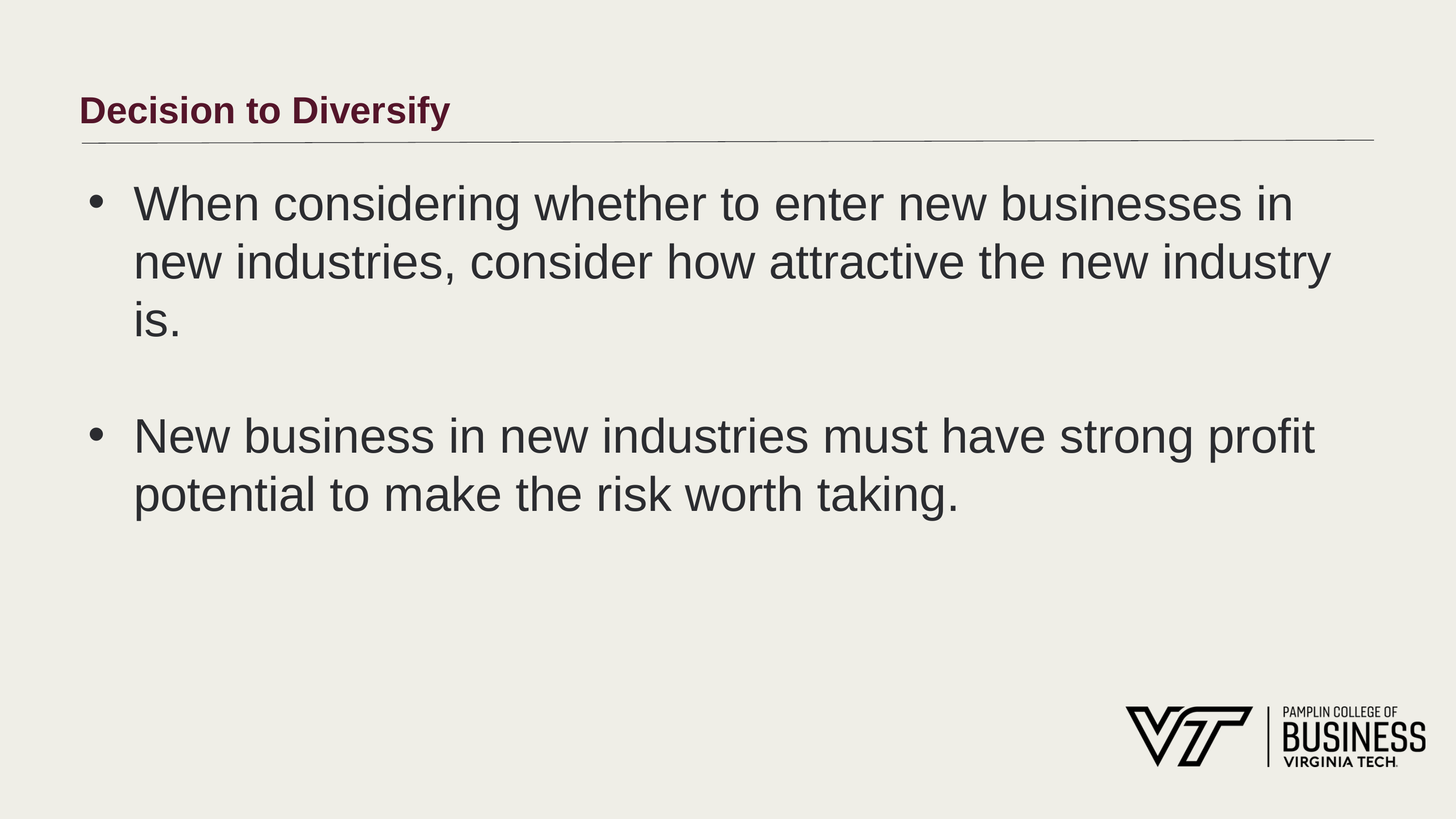

# Decision to Diversify
When considering whether to enter new businesses in new industries, consider how attractive the new industry is.

New business in new industries must have strong profit potential to make the risk worth taking.